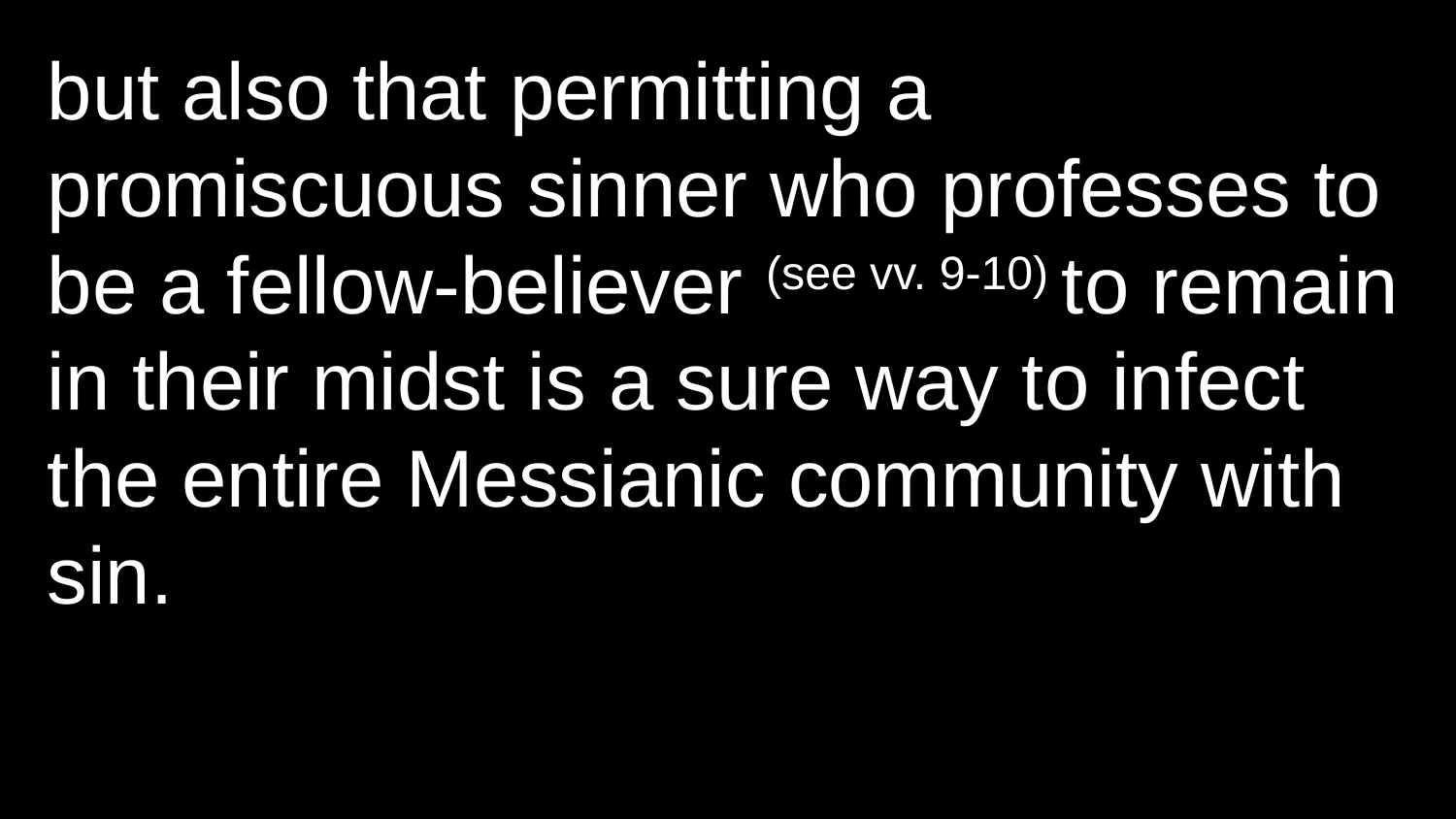

but also that permitting a promiscuous sinner who professes to be a fellow-believer (see vv. 9-10) to remain in their midst is a sure way to infect the entire Messianic community with sin.